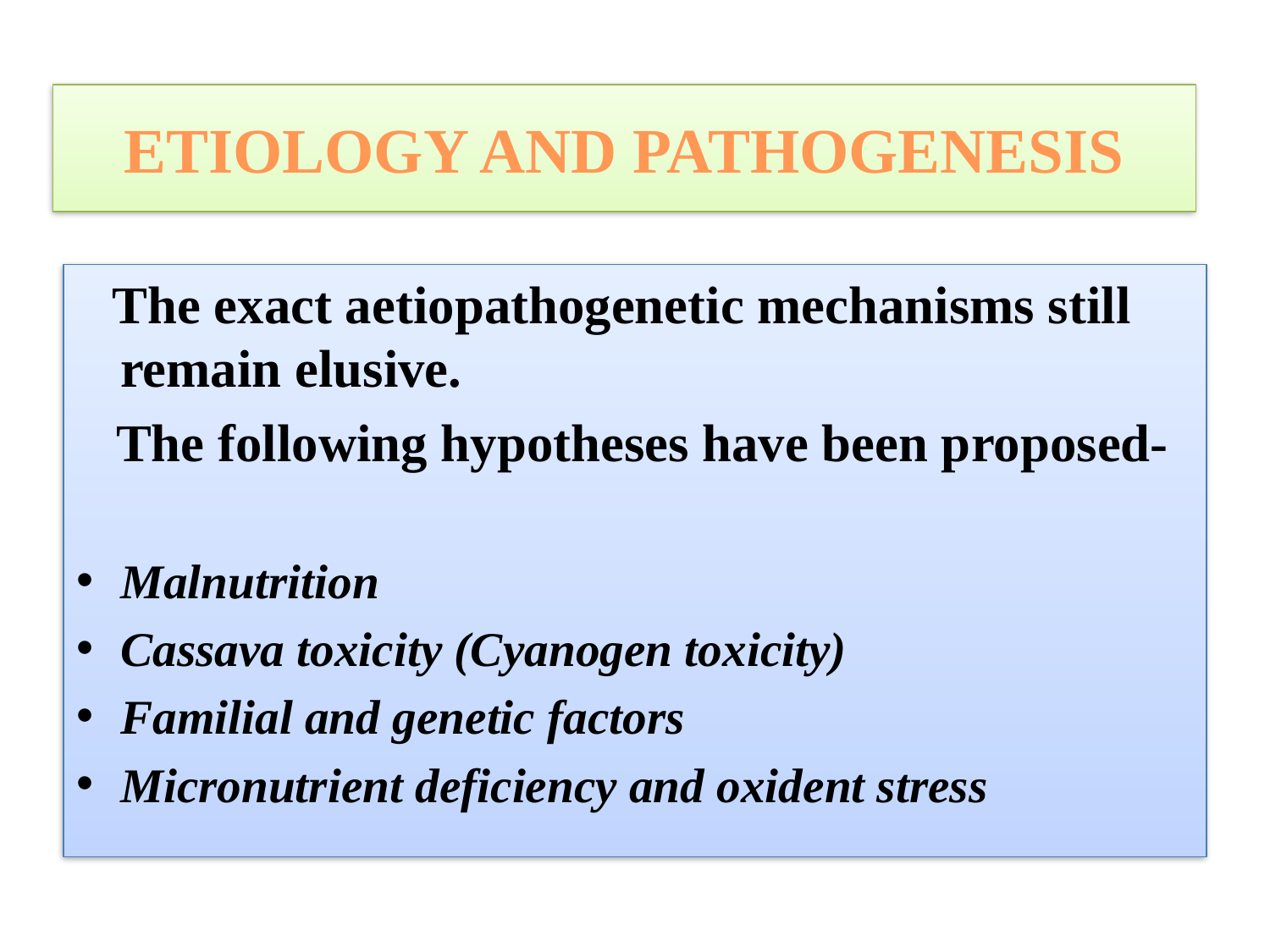

# ETIOLOGY AND PATHOGENESIS
   The exact aetiopathogenetic mechanisms still remain elusive.
   The following hypotheses have been proposed-

Malnutrition
Cassava toxicity (Cyanogen toxicity)
Familial and genetic factors
Micronutrient deficiency and oxident stress